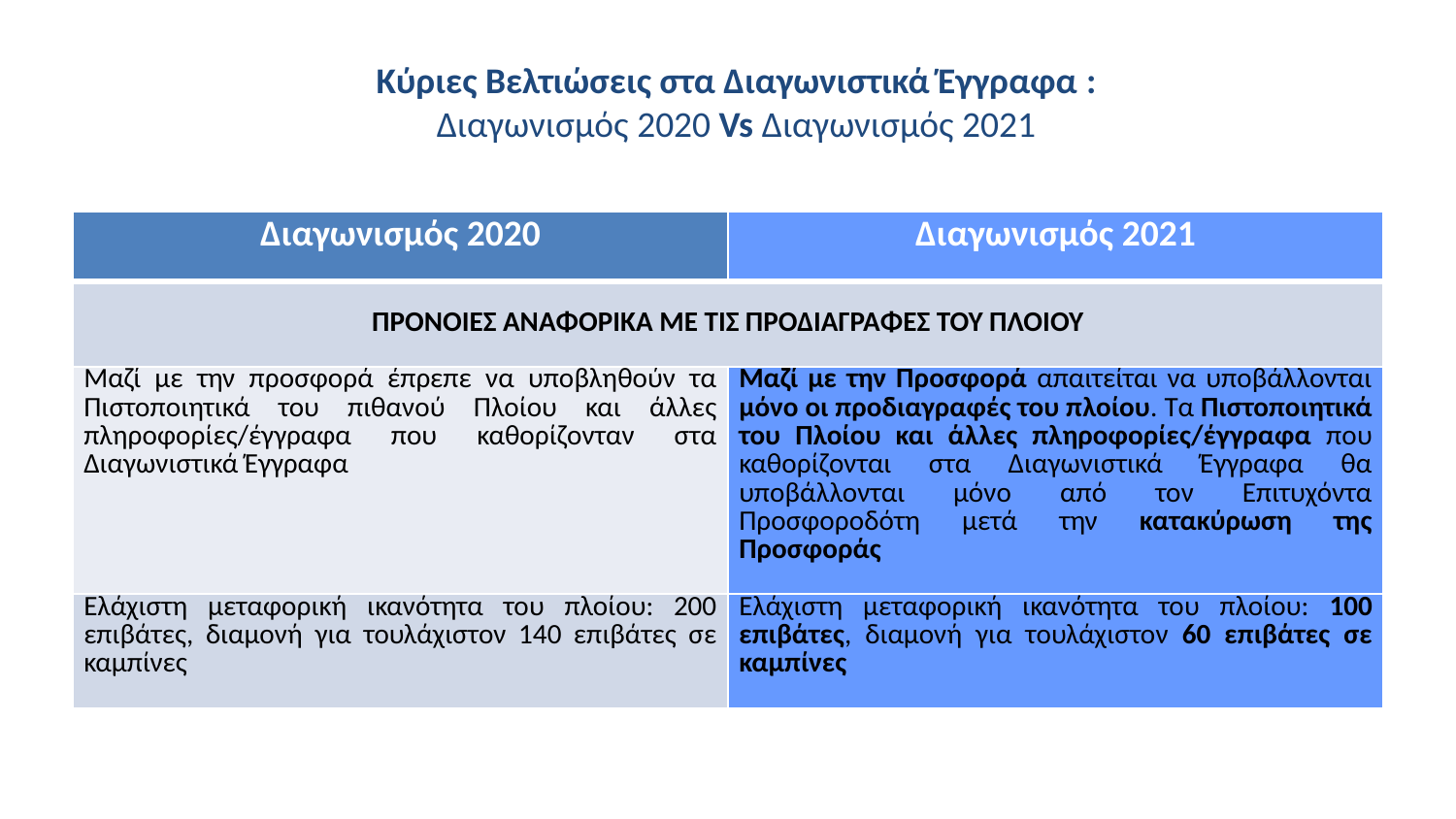

# Κύριες Βελτιώσεις στα Διαγωνιστικά Έγγραφα : Διαγωνισμός 2020 Vs Διαγωνισμός 2021
| Διαγωνισμός 2020 | Διαγωνισμός 2021 |
| --- | --- |
| ΠΡΟΝΟΙΕΣ ΑΝΑΦΟΡΙΚΑ ΜΕ ΤΙΣ ΠΡΟΔΙΑΓΡΑΦΕΣ ΤΟΥ ΠΛΟΙΟΥ |  |
| Μαζί με την προσφορά έπρεπε να υποβληθούν τα Πιστοποιητικά του πιθανού Πλοίου και άλλες πληροφορίες/έγγραφα που καθορίζονταν στα Διαγωνιστικά Έγγραφα | Μαζί με την Προσφορά απαιτείται να υποβάλλονται μόνο οι προδιαγραφές του πλοίου. Τα Πιστοποιητικά του Πλοίου και άλλες πληροφορίες/έγγραφα που καθορίζονται στα Διαγωνιστικά Έγγραφα θα υποβάλλονται μόνο από τον Επιτυχόντα Προσφοροδότη μετά την κατακύρωση της Προσφοράς |
| Ελάχιστη μεταφορική ικανότητα του πλοίου: 200 επιβάτες, διαμονή για τουλάχιστον 140 επιβάτες σε καμπίνες | Ελάχιστη μεταφορική ικανότητα του πλοίου: 100 επιβάτες, διαμονή για τουλάχιστον 60 επιβάτες σε καμπίνες |